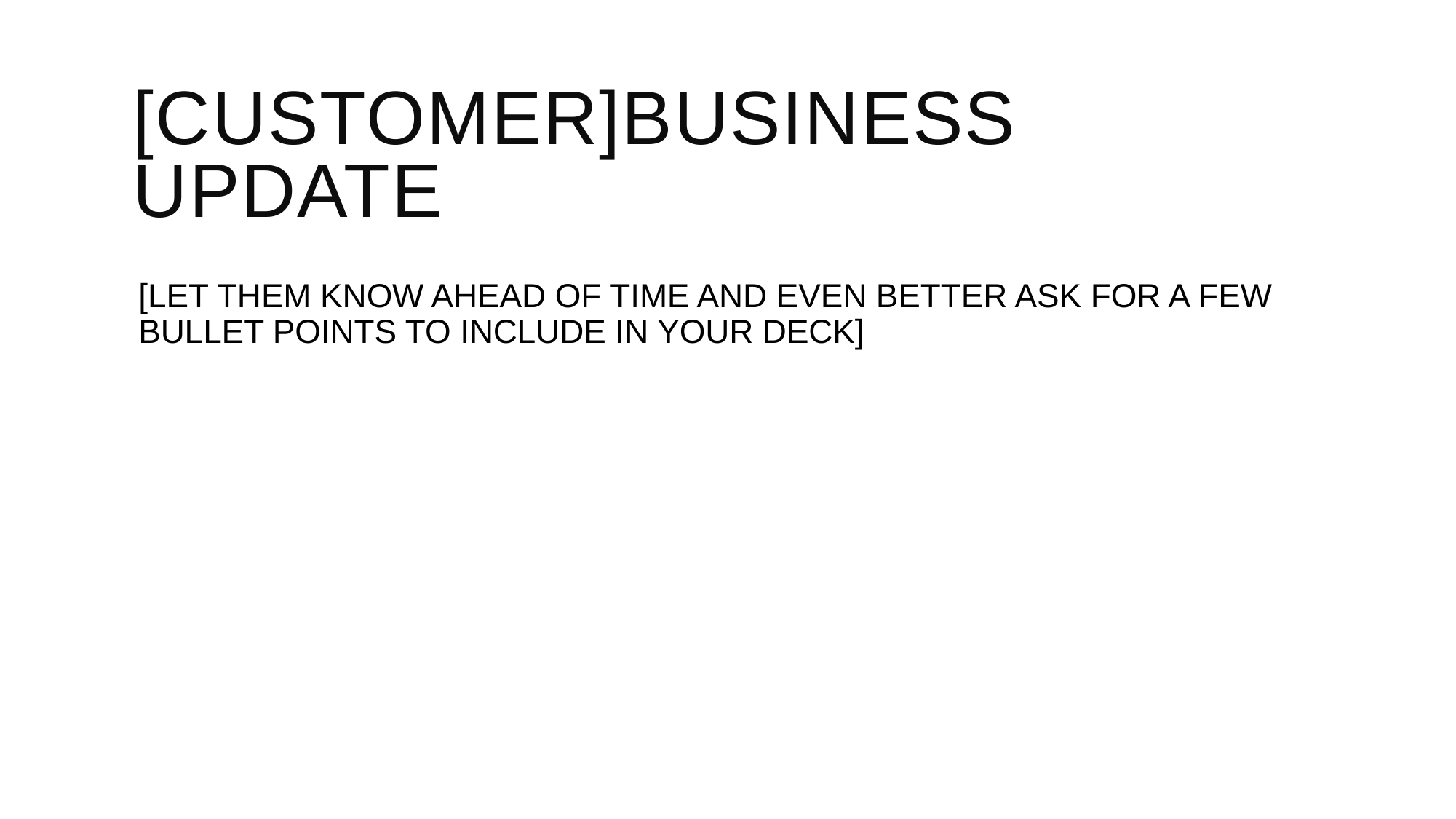

# [CUSTOMER]BUSINESS UPDATE
[LET THEM KNOW AHEAD OF TIME AND EVEN BETTER ASK FOR A FEW BULLET POINTS TO INCLUDE IN YOUR DECK]